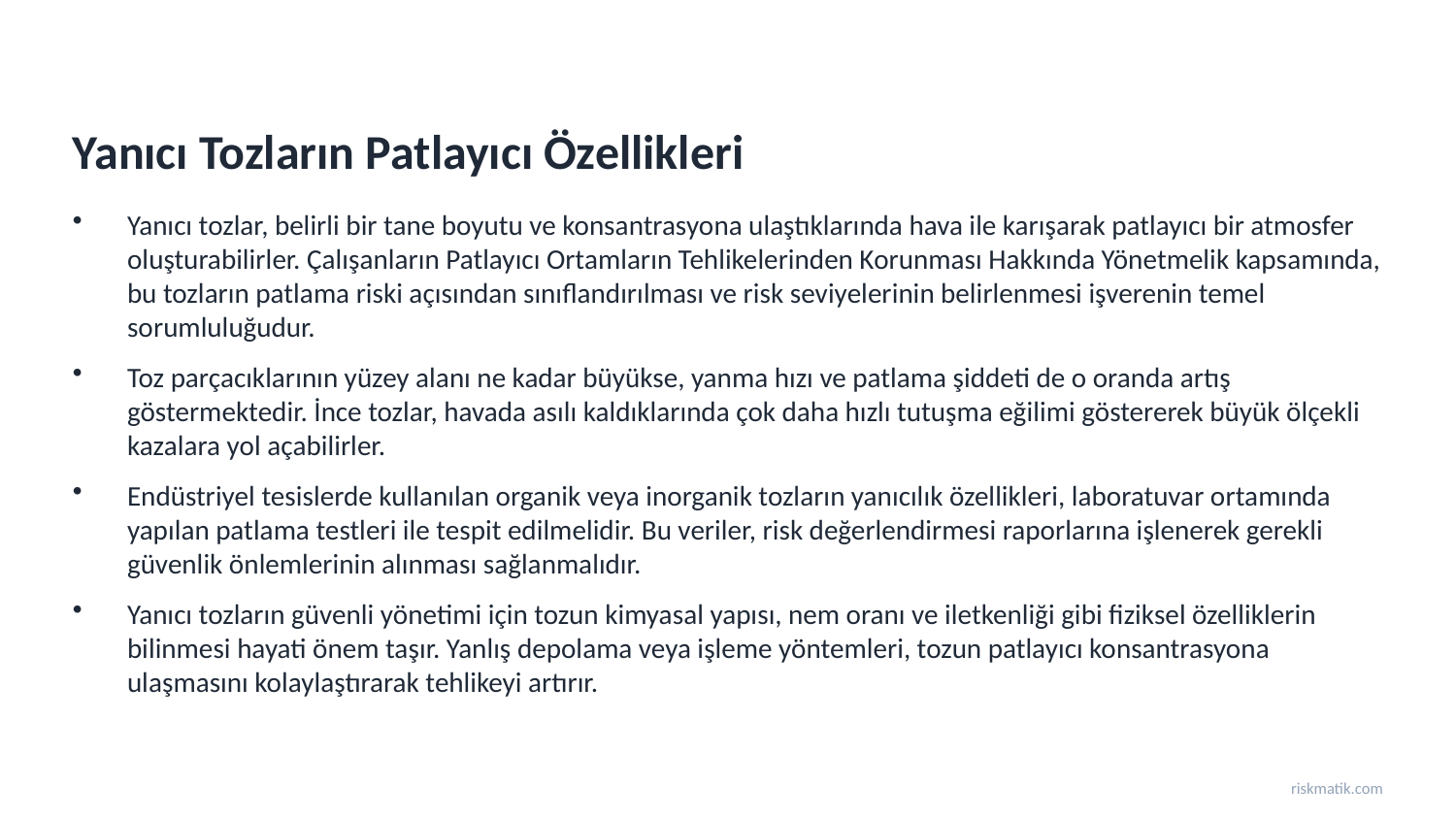

Yanıcı Tozların Patlayıcı Özellikleri
Yanıcı tozlar, belirli bir tane boyutu ve konsantrasyona ulaştıklarında hava ile karışarak patlayıcı bir atmosfer oluşturabilirler. Çalışanların Patlayıcı Ortamların Tehlikelerinden Korunması Hakkında Yönetmelik kapsamında, bu tozların patlama riski açısından sınıflandırılması ve risk seviyelerinin belirlenmesi işverenin temel sorumluluğudur.
Toz parçacıklarının yüzey alanı ne kadar büyükse, yanma hızı ve patlama şiddeti de o oranda artış göstermektedir. İnce tozlar, havada asılı kaldıklarında çok daha hızlı tutuşma eğilimi göstererek büyük ölçekli kazalara yol açabilirler.
Endüstriyel tesislerde kullanılan organik veya inorganik tozların yanıcılık özellikleri, laboratuvar ortamında yapılan patlama testleri ile tespit edilmelidir. Bu veriler, risk değerlendirmesi raporlarına işlenerek gerekli güvenlik önlemlerinin alınması sağlanmalıdır.
Yanıcı tozların güvenli yönetimi için tozun kimyasal yapısı, nem oranı ve iletkenliği gibi fiziksel özelliklerin bilinmesi hayati önem taşır. Yanlış depolama veya işleme yöntemleri, tozun patlayıcı konsantrasyona ulaşmasını kolaylaştırarak tehlikeyi artırır.
riskmatik.com